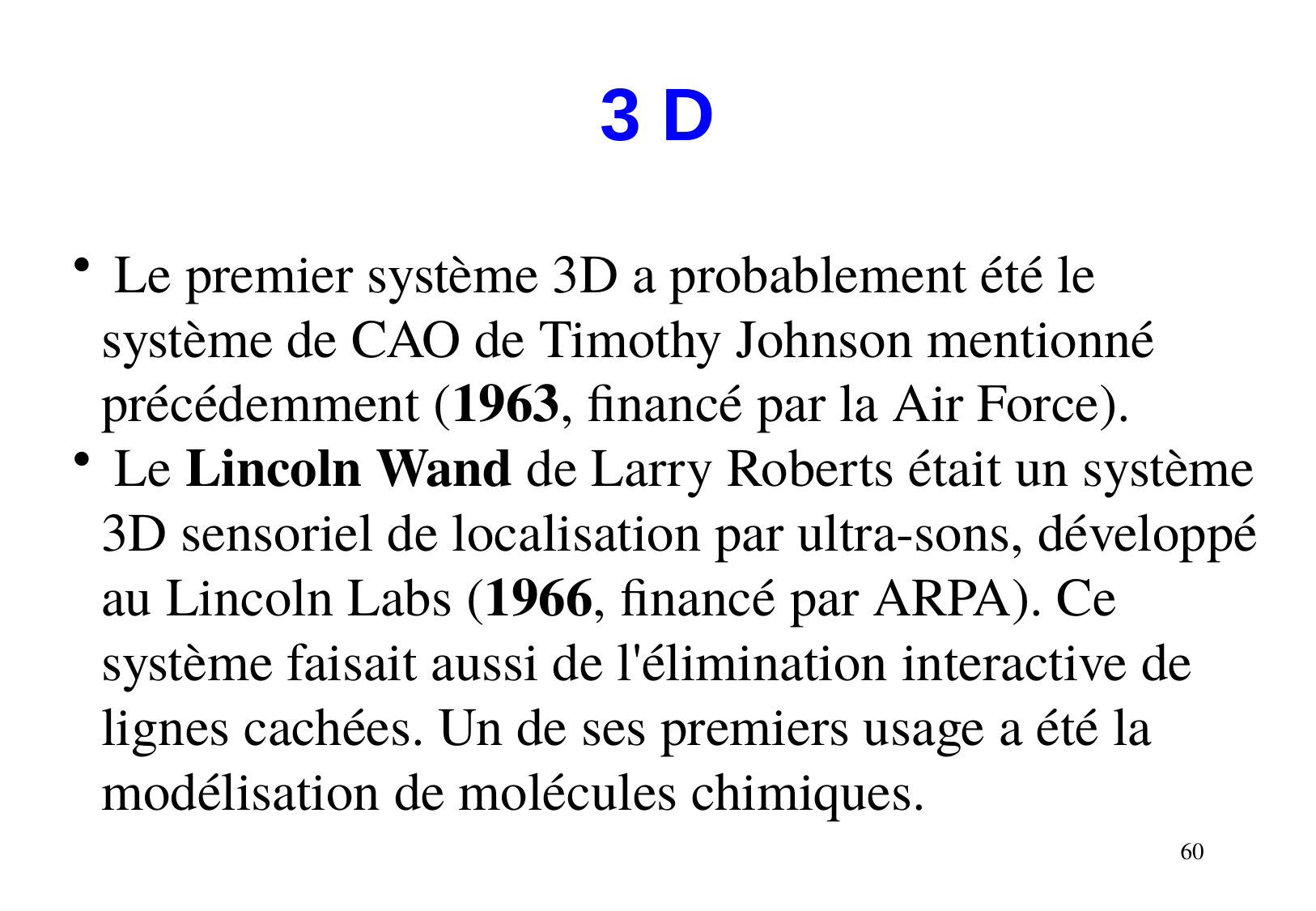

# 3 D
 Le premier système 3D a probablement été le système de CAO de Timothy Johnson mentionné précédemment (1963, financé par la Air Force).
 Le Lincoln Wand de Larry Roberts était un système 3D sensoriel de localisation par ultra-sons, développé au Lincoln Labs (1966, financé par ARPA). Ce système faisait aussi de l'élimination interactive de lignes cachées. Un de ses premiers usage a été la modélisation de molécules chimiques.
60